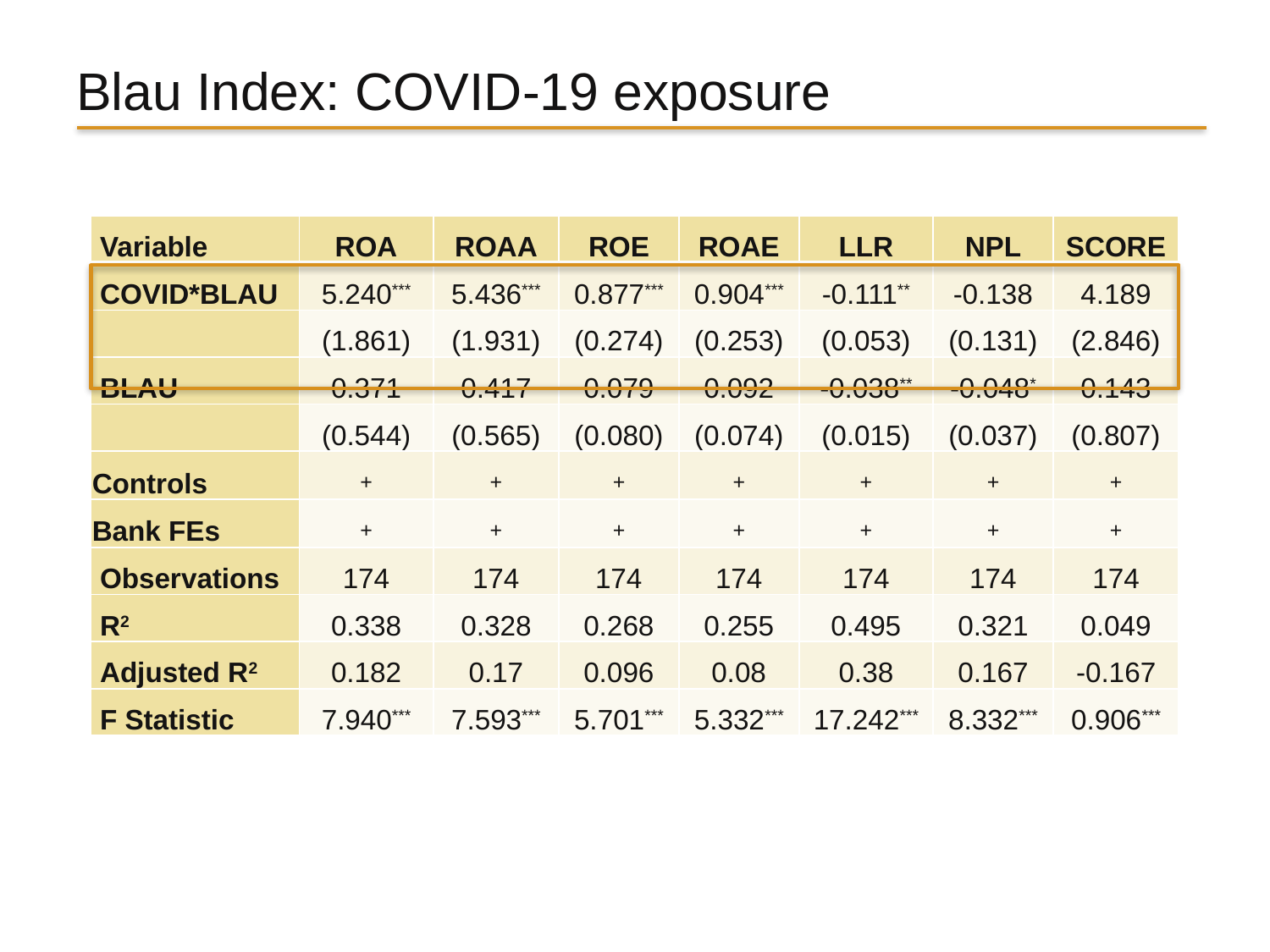

# Blau Index: COVID-19 exposure
| Variable | ROA | ROAA | ROE | ROAE | LLR | NPL | SCORE |
| --- | --- | --- | --- | --- | --- | --- | --- |
| COVID\*BLAU | 5.240\*\*\* | 5.436\*\*\* | 0.877\*\*\* | 0.904\*\*\* | -0.111\*\* | -0.138 | 4.189 |
|  | (1.861) | (1.931) | (0.274) | (0.253) | (0.053) | (0.131) | (2.846) |
| BLAU | 0.371 | 0.417 | 0.079 | 0.092 | -0.038\*\* | -0.048\* | 0.143 |
|  | (0.544) | (0.565) | (0.080) | (0.074) | (0.015) | (0.037) | (0.807) |
| Controls | + | + | + | + | + | + | + |
| Bank FEs | + | + | + | + | + | + | + |
| Observations | 174 | 174 | 174 | 174 | 174 | 174 | 174 |
| R2 | 0.338 | 0.328 | 0.268 | 0.255 | 0.495 | 0.321 | 0.049 |
| Adjusted R2 | 0.182 | 0.17 | 0.096 | 0.08 | 0.38 | 0.167 | -0.167 |
| F Statistic | 7.940\*\*\* | 7.593\*\*\* | 5.701\*\*\* | 5.332\*\*\* | 17.242\*\*\* | 8.332\*\*\* | 0.906\*\*\* |